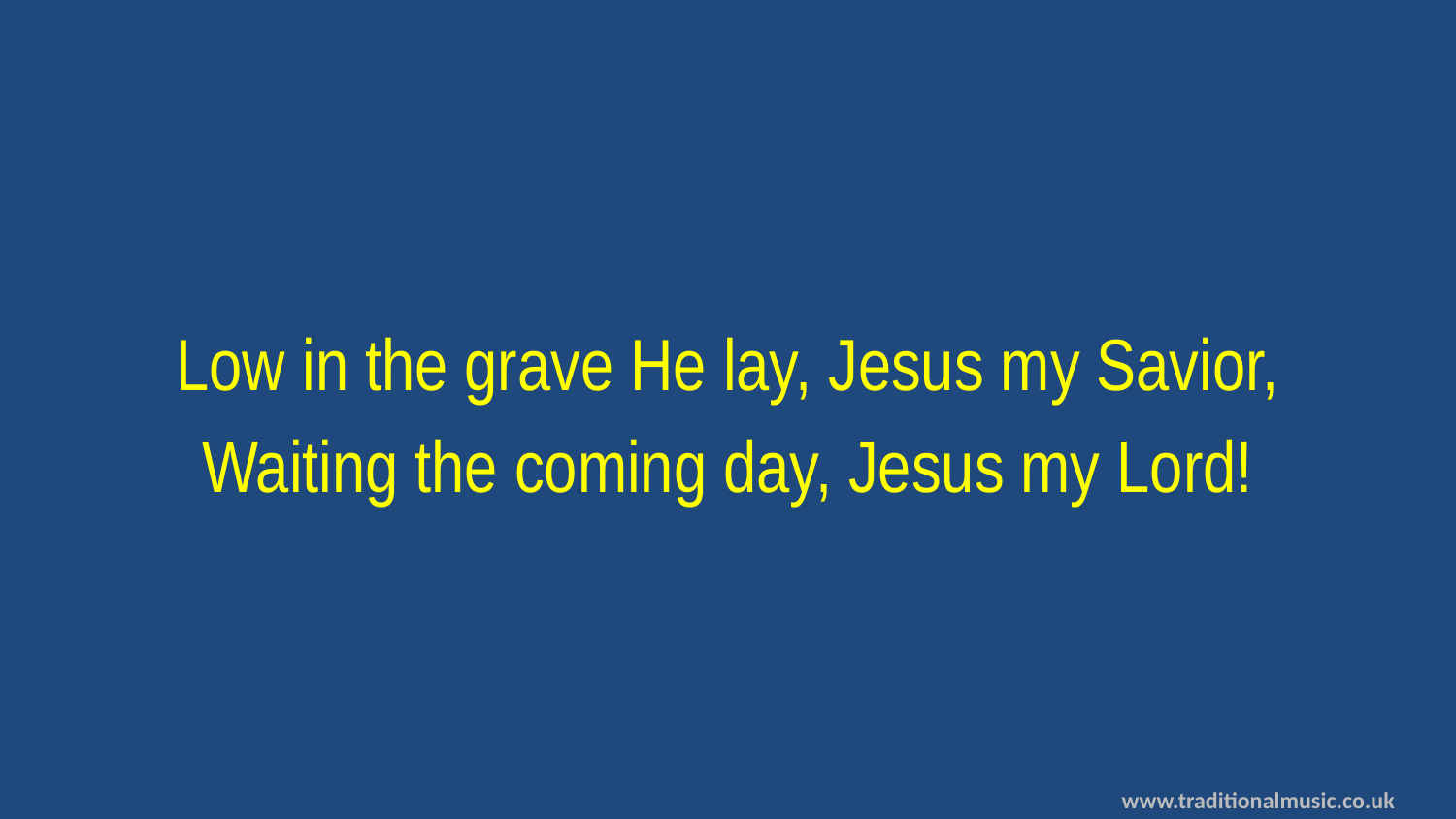

Low in the grave He lay, Jesus my Savior,
Waiting the coming day, Jesus my Lord!